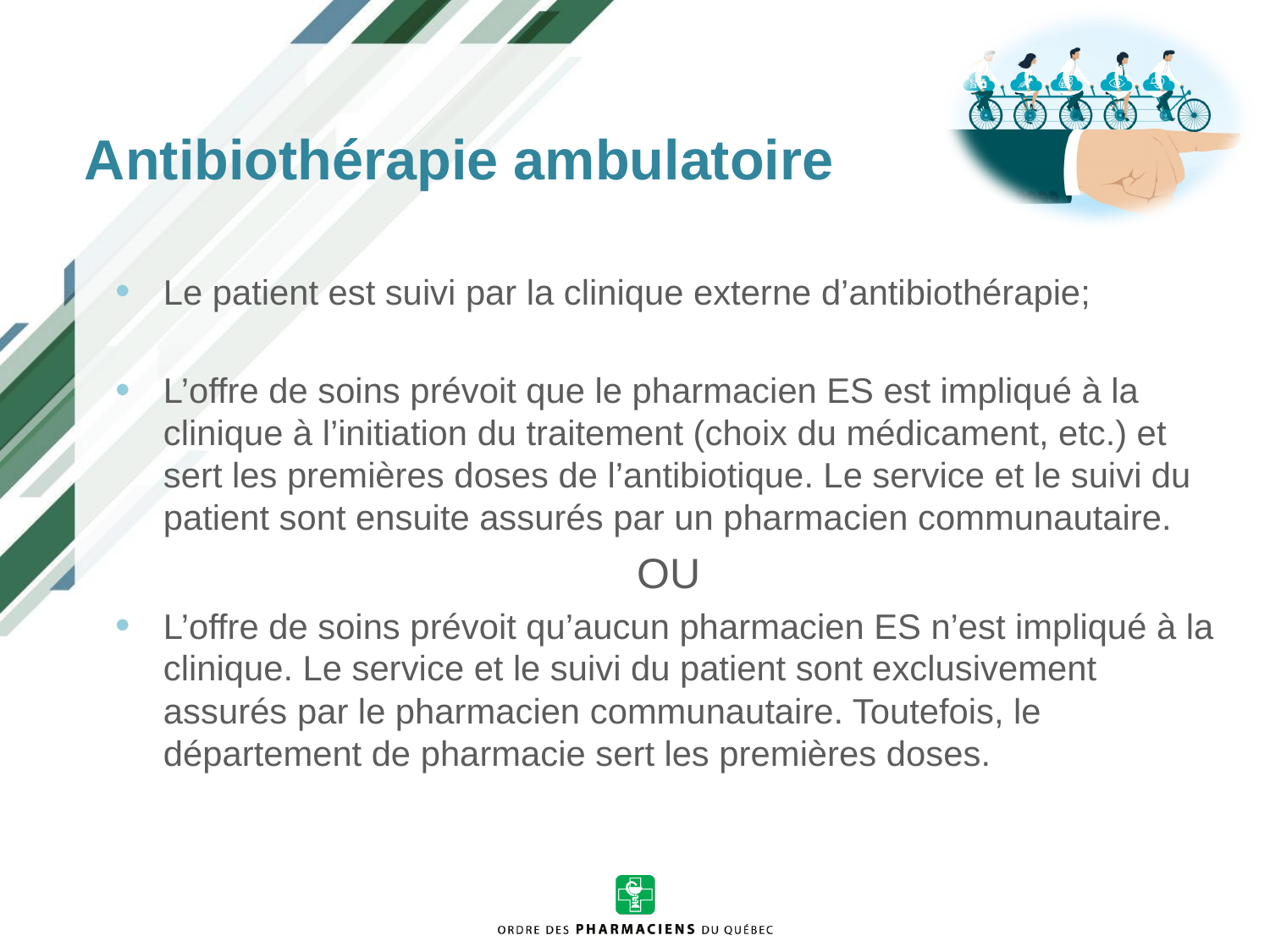

Antibiothérapie ambulatoire
Le patient est suivi par la clinique externe d’antibiothérapie;

L’offre de soins prévoit que le pharmacien ES est impliqué à la clinique à l’initiation du traitement (choix du médicament, etc.) et sert les premières doses de l’antibiotique. Le service et le suivi du patient sont ensuite assurés par un pharmacien communautaire.
OU
L’offre de soins prévoit qu’aucun pharmacien ES n’est impliqué à la clinique. Le service et le suivi du patient sont exclusivement assurés par le pharmacien communautaire. Toutefois, le département de pharmacie sert les premières doses.